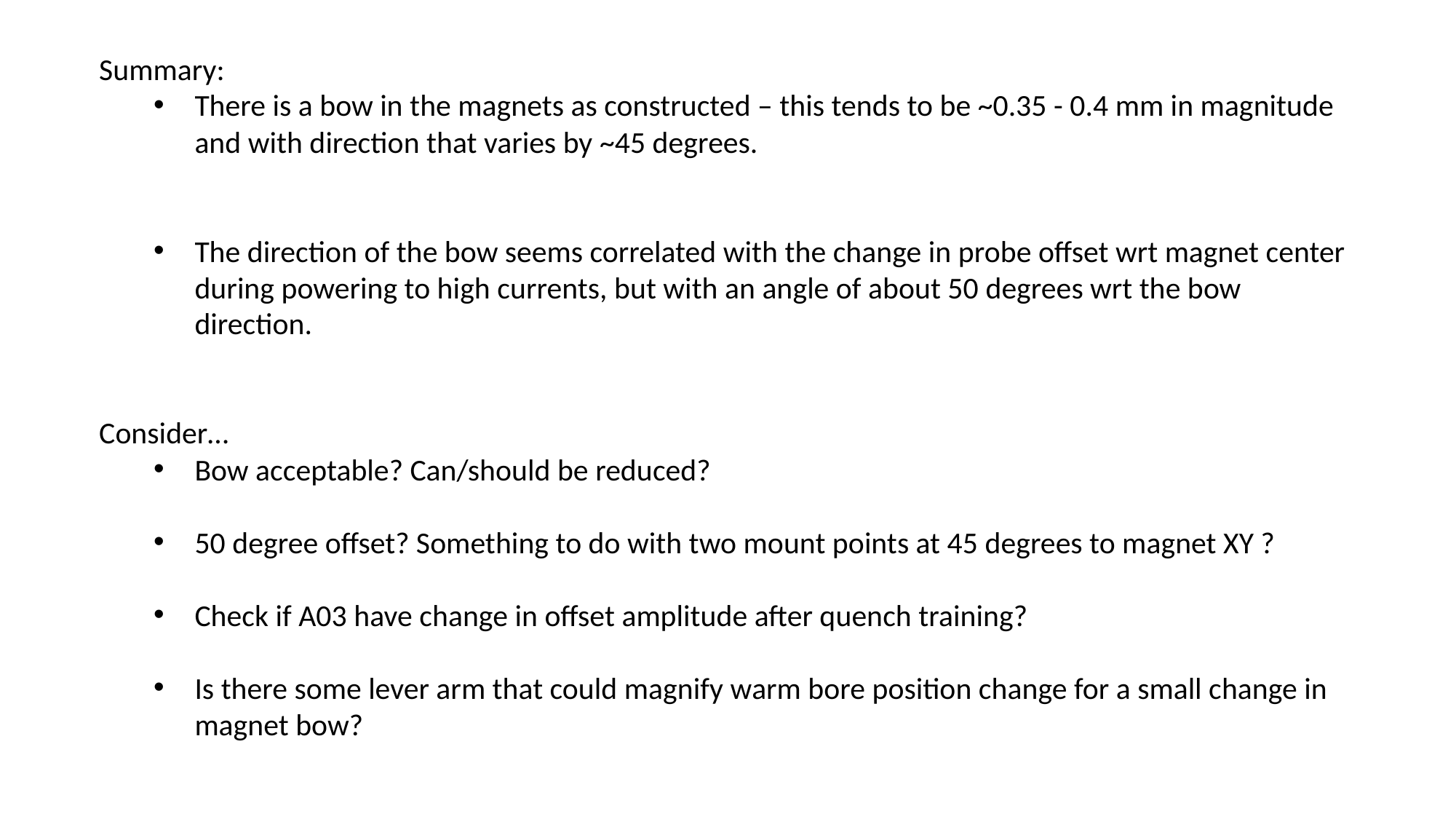

Summary:
There is a bow in the magnets as constructed – this tends to be ~0.35 - 0.4 mm in magnitude and with direction that varies by ~45 degrees.

The direction of the bow seems correlated with the change in probe offset wrt magnet center during powering to high currents, but with an angle of about 50 degrees wrt the bow direction.

Consider…
Bow acceptable? Can/should be reduced?

50 degree offset? Something to do with two mount points at 45 degrees to magnet XY ?

Check if A03 have change in offset amplitude after quench training?

Is there some lever arm that could magnify warm bore position change for a small change in magnet bow?